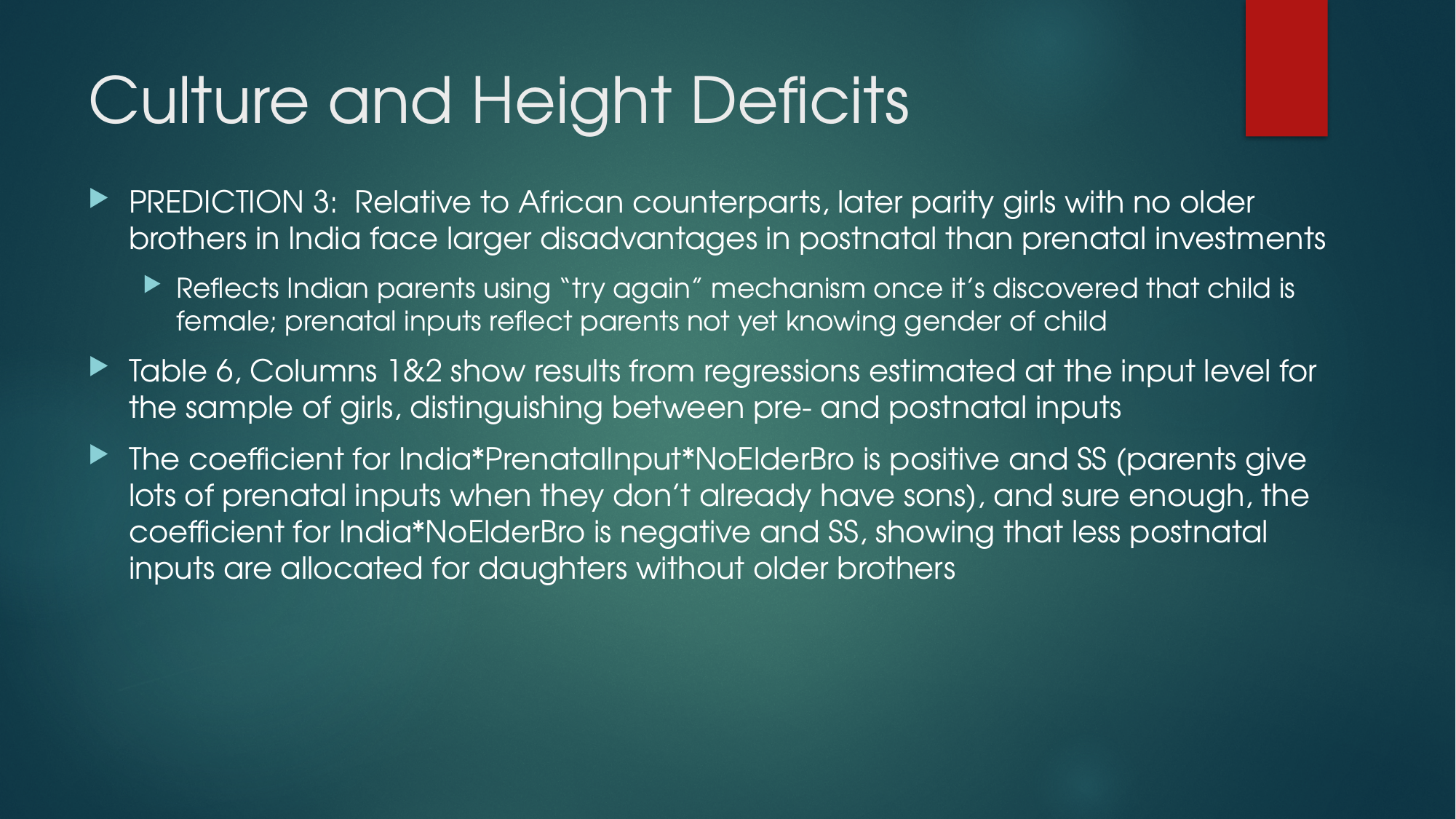

# Culture and Height Deficits
PREDICTION 3:  Relative to African counterparts, later parity girls with no older brothers in India face larger disadvantages in postnatal than prenatal investments
Reflects Indian parents using “try again” mechanism once it’s discovered that child is female; prenatal inputs reflect parents not yet knowing gender of child
Table 6, Columns 1&2 show results from regressions estimated at the input level for the sample of girls, distinguishing between pre- and postnatal inputs
The coefficient for India*PrenatalInput*NoElderBro is positive and SS (parents give lots of prenatal inputs when they don’t already have sons), and sure enough, the coefficient for India*NoElderBro is negative and SS, showing that less postnatal inputs are allocated for daughters without older brothers